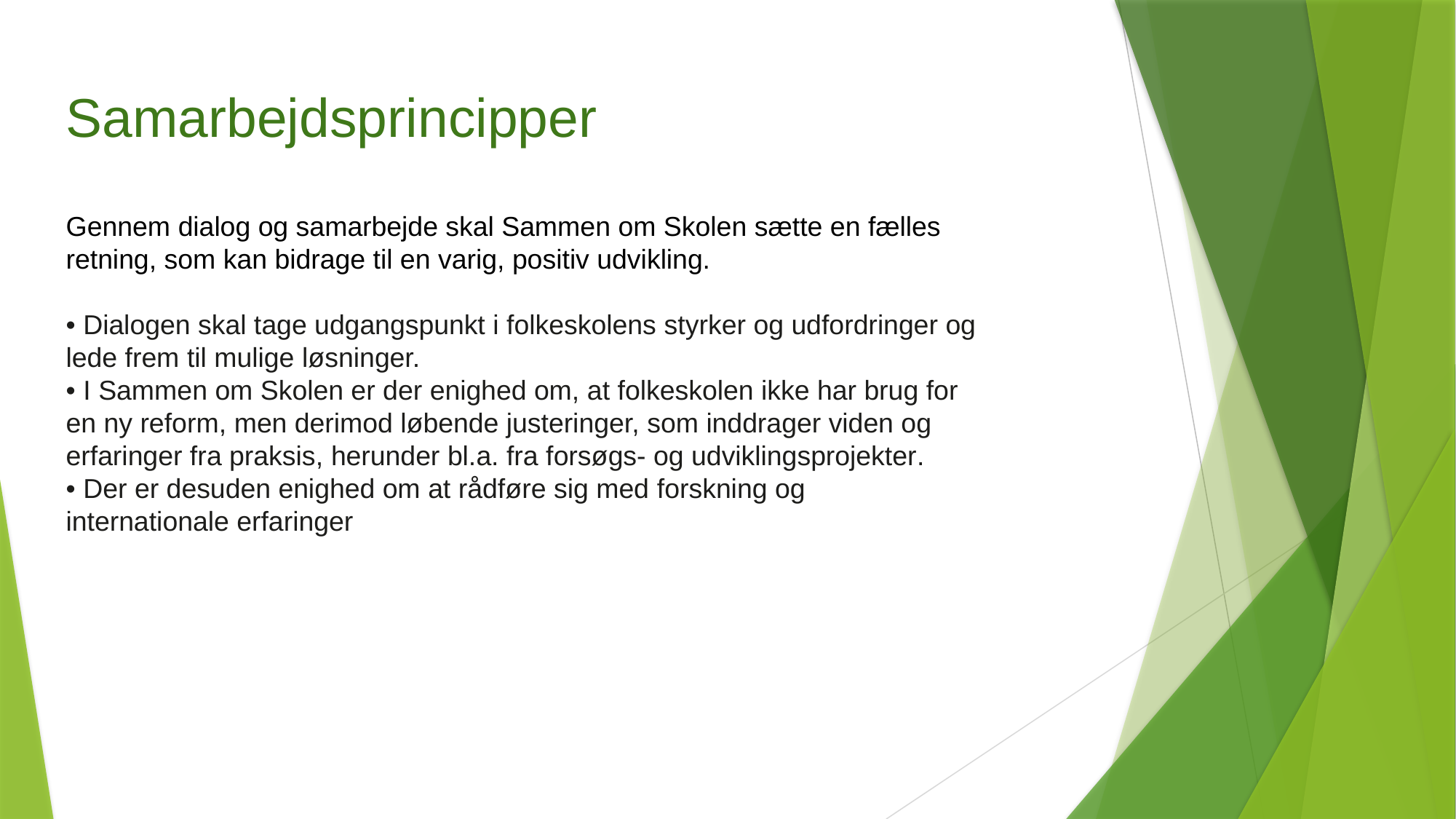

Samarbejdsprincipper
Gennem dialog og samarbejde skal Sammen om Skolen sætte en fælles
retning, som kan bidrage til en varig, positiv udvikling.

• Dialogen skal tage udgangspunkt i folkeskolens styrker og udfordringer og
lede frem til mulige løsninger.
• I Sammen om Skolen er der enighed om, at folkeskolen ikke har brug for
en ny reform, men derimod løbende justeringer, som inddrager viden og
erfaringer fra praksis, herunder bl.a. fra forsøgs- og udviklingsprojekter.
• Der er desuden enighed om at rådføre sig med forskning og
internationale erfaringer